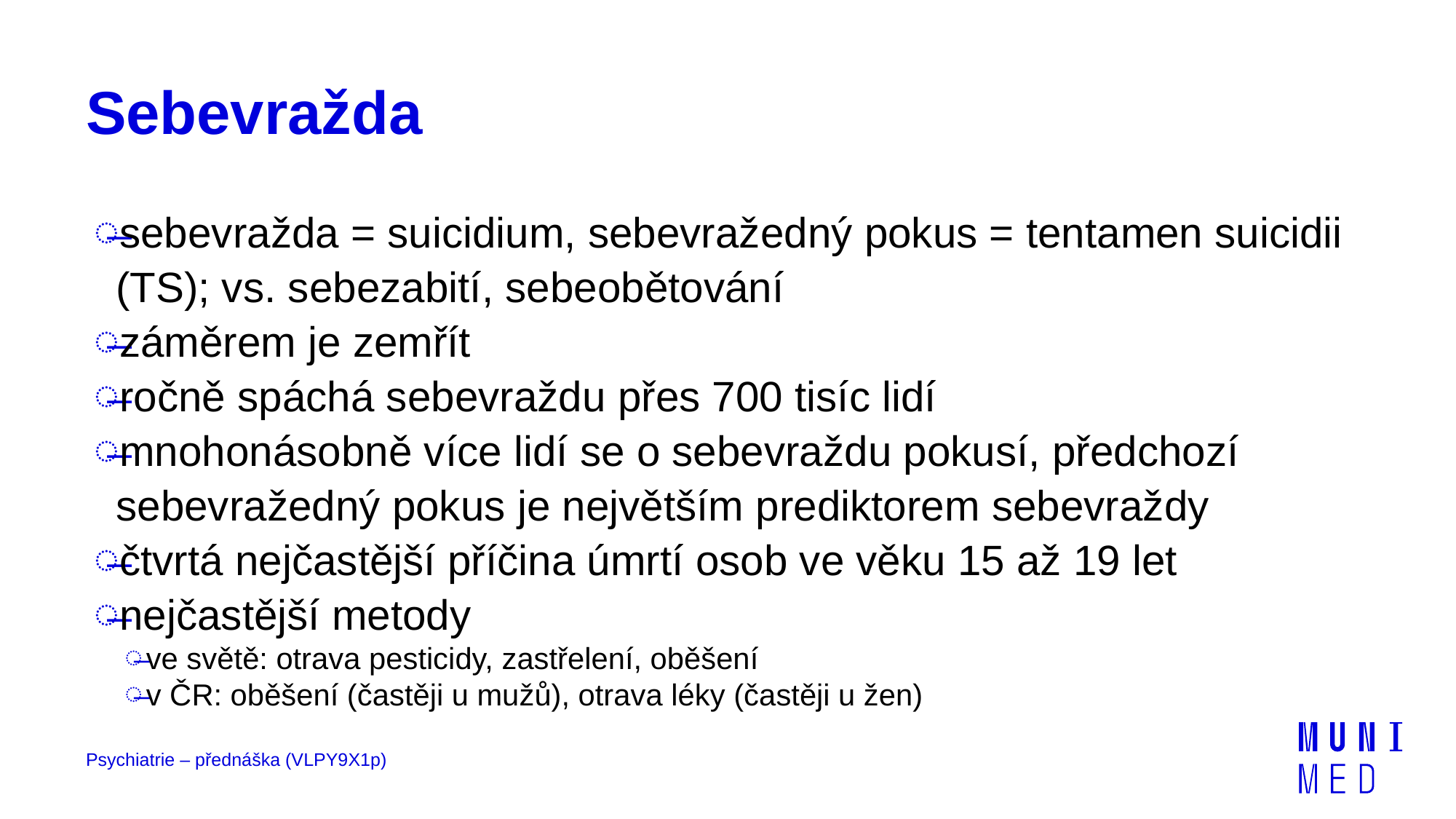

# Sebevražda
sebevražda = suicidium, sebevražedný pokus = tentamen suicidii (TS); vs. sebezabití, sebeobětování
záměrem je zemřít
ročně spáchá sebevraždu přes 700 tisíc lidí
mnohonásobně více lidí se o sebevraždu pokusí, předchozí sebevražedný pokus je největším prediktorem sebevraždy
čtvrtá nejčastější příčina úmrtí osob ve věku 15 až 19 let
nejčastější metody
ve světě: otrava pesticidy, zastřelení, oběšení
v ČR: oběšení (častěji u mužů), otrava léky (častěji u žen)

Psychiatrie – přednáška (VLPY9X1p)